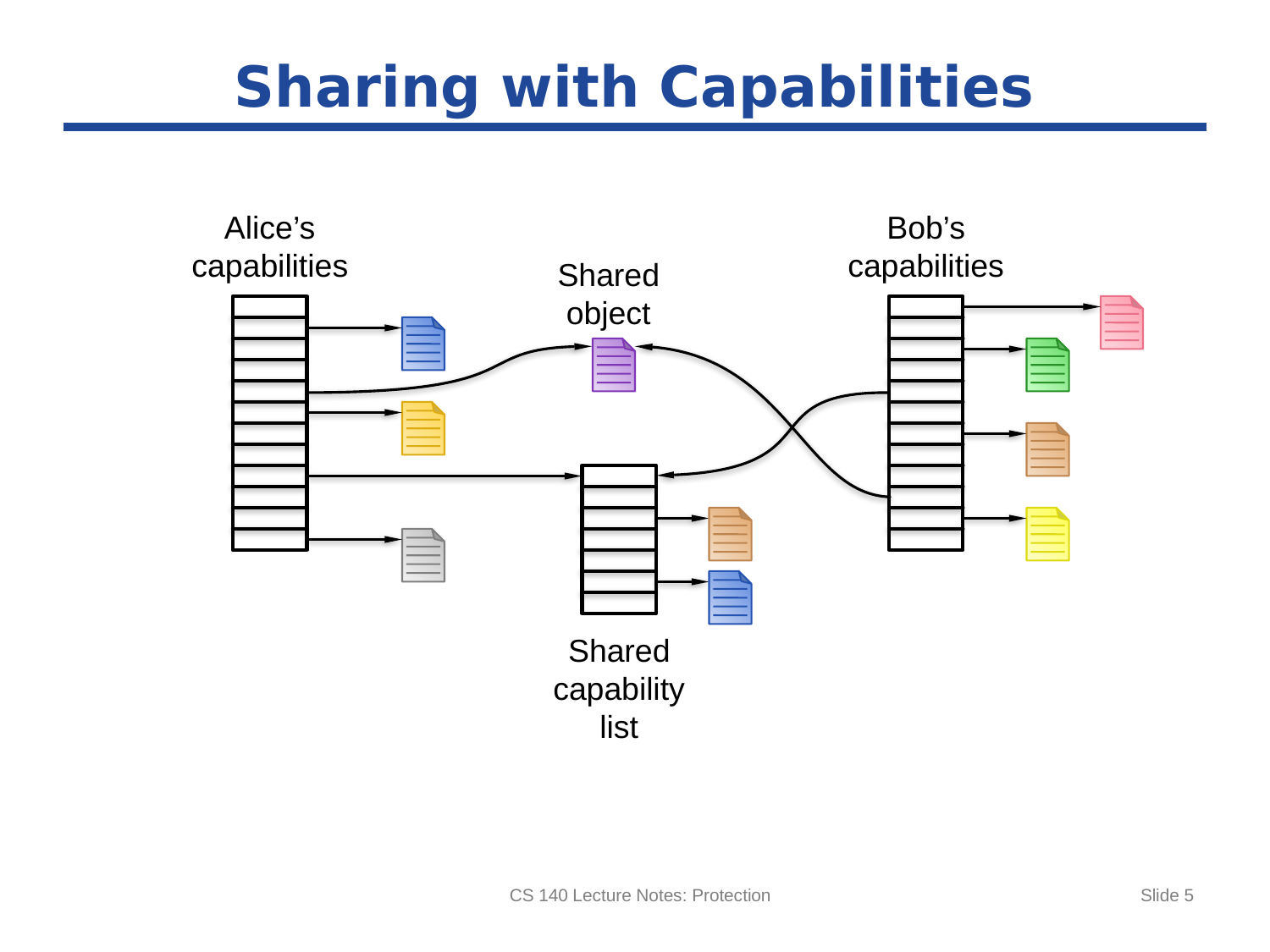

# Sharing with Capabilities
Alice’s
capabilities
Bob’s
capabilities
Shared object

Shared capability list
CS 140 Lecture Notes: Protection
Slide 5